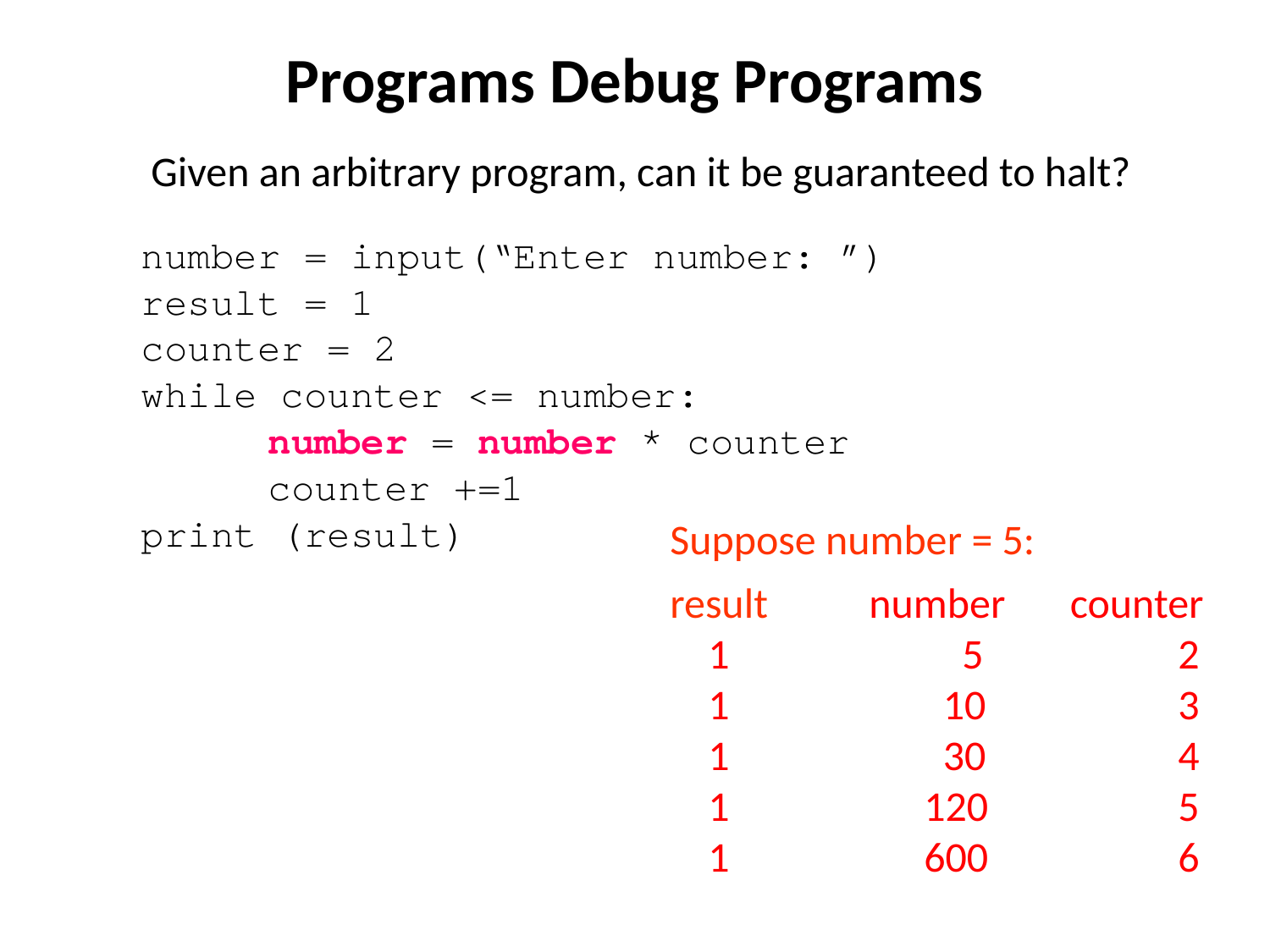

# Programs Debug Programs
Given an arbitrary program, can it be guaranteed to halt?
number = input(“Enter number: ”)
result = 1
counter = 2
while counter <= number:
	number = number * counter
	counter +=1
print (result)
Suppose number = 5:
result	          number	  counter
    1		    5		2
    1		  10 		3
    1		  30		4
    1		120		5
    1		600		6